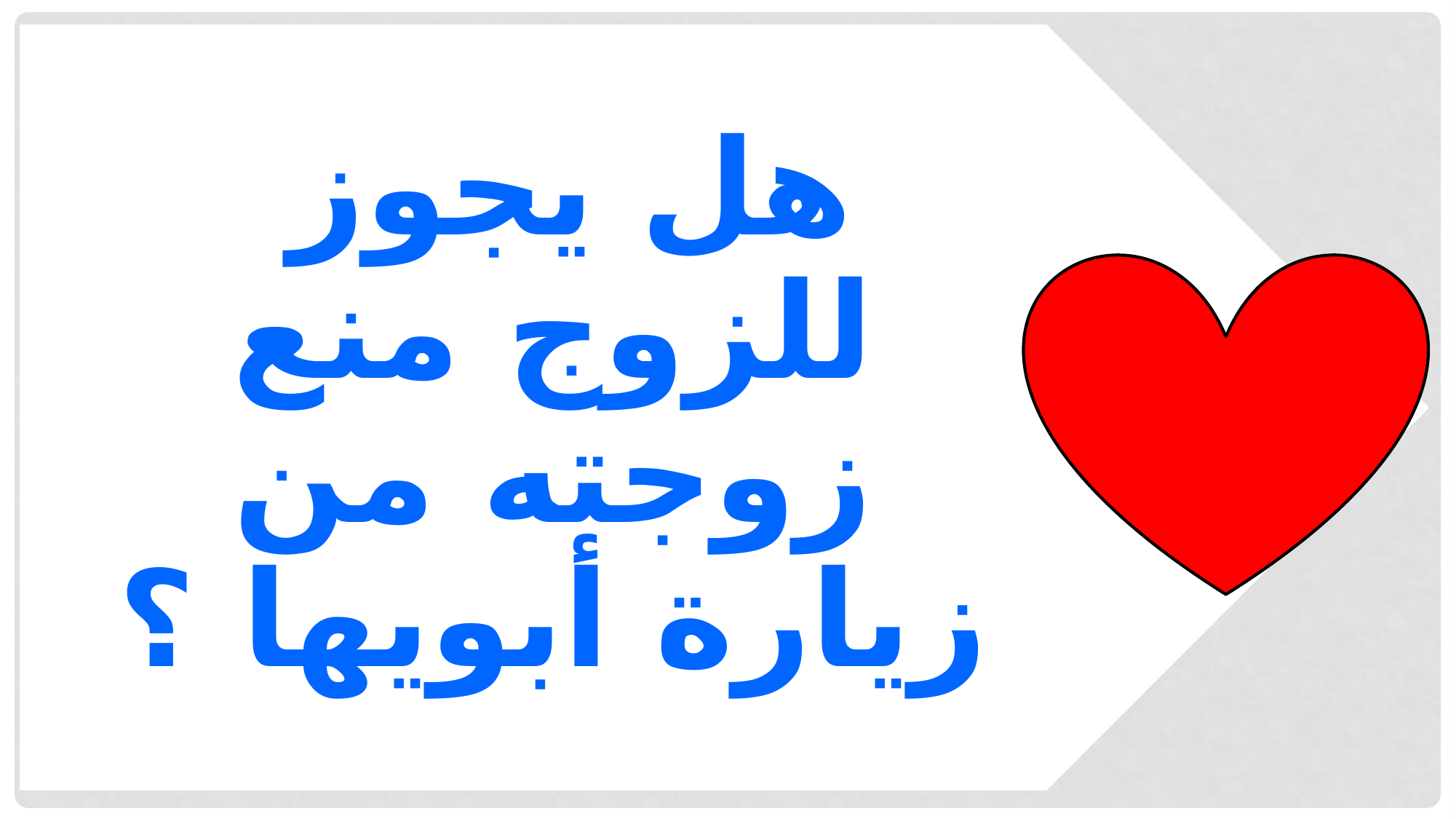

هل يجوز للزوج منع زوجته من زيارة أبويها ؟